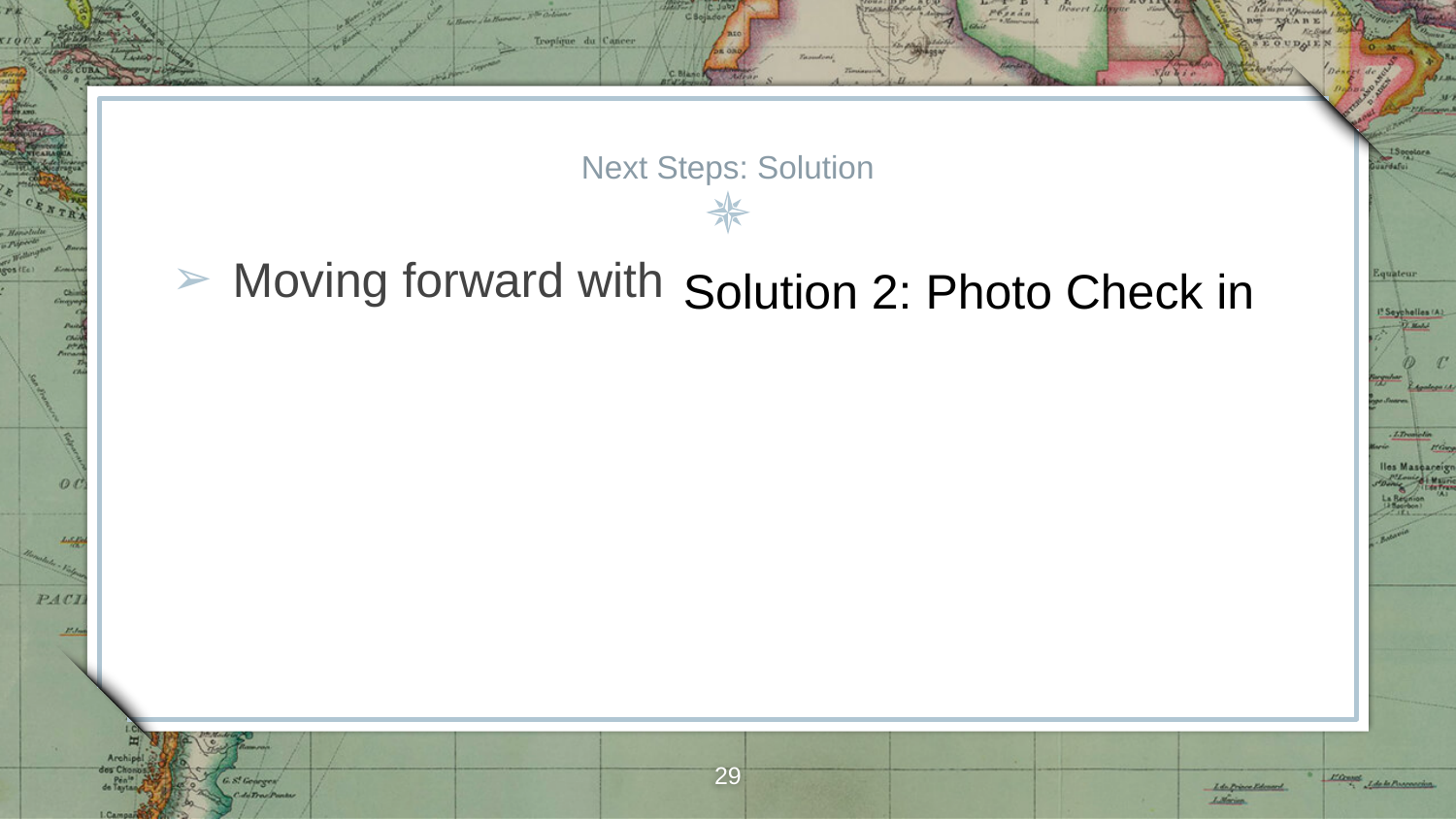

# Next Steps: Solution
Solution 2: Photo Check in

Moving forward with
29